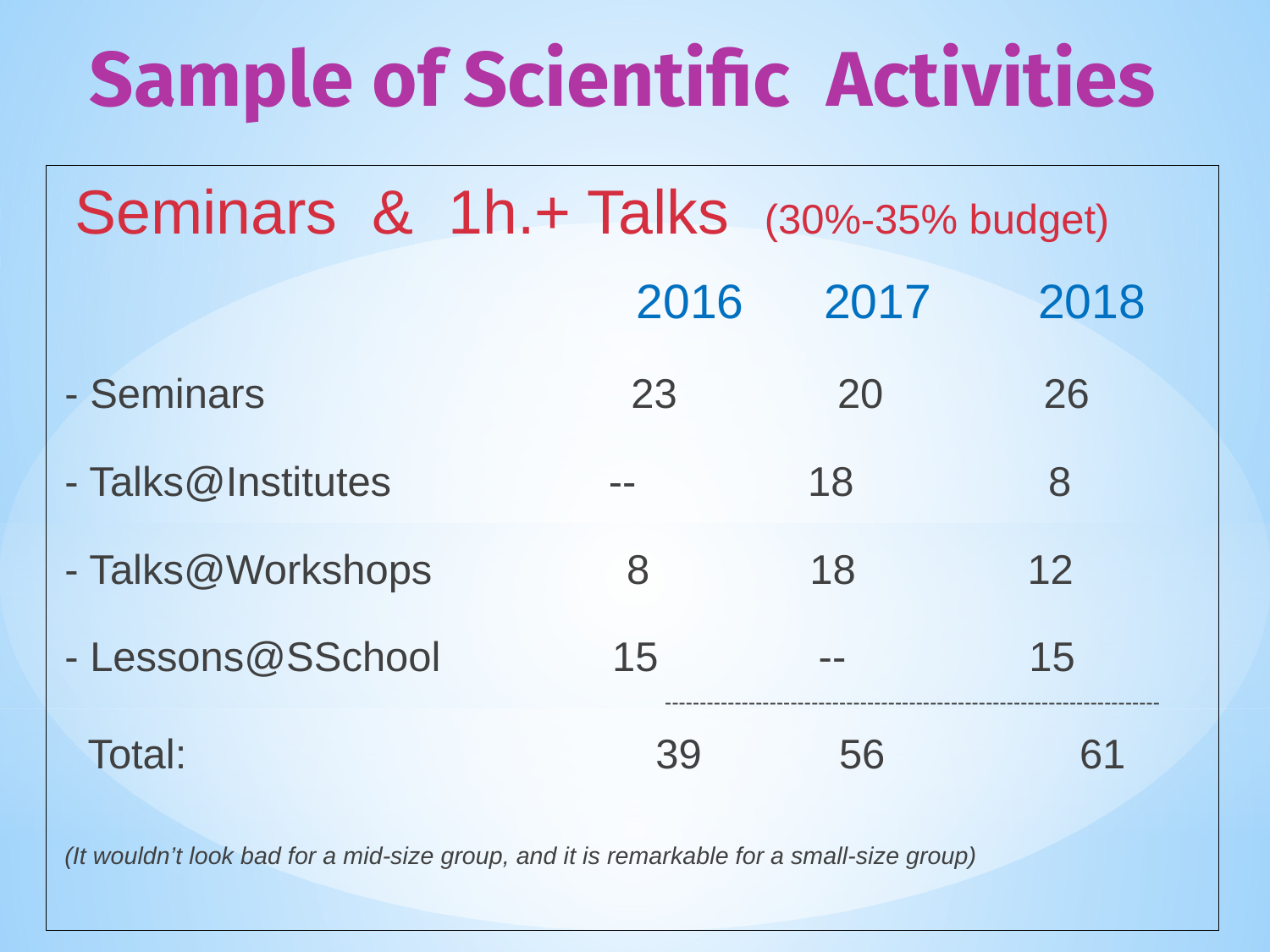

# Sample of Scientific  Activities
 Seminars  &  1h.+ Talks  (30%-35% budget)
                                     2016      2017        2018

- Seminars                                23              20              26

- Talks@Institutes                   --               18                 8

- Talks@Workshops                 8              18               12

- Lessons@SSchool               15              --                15
                                                                                                         -----------------------------------------------------------------------
  Total:                                         39            56                 61

(It wouldn’t look bad for a mid-size group, and it is remarkable for a small-size group)